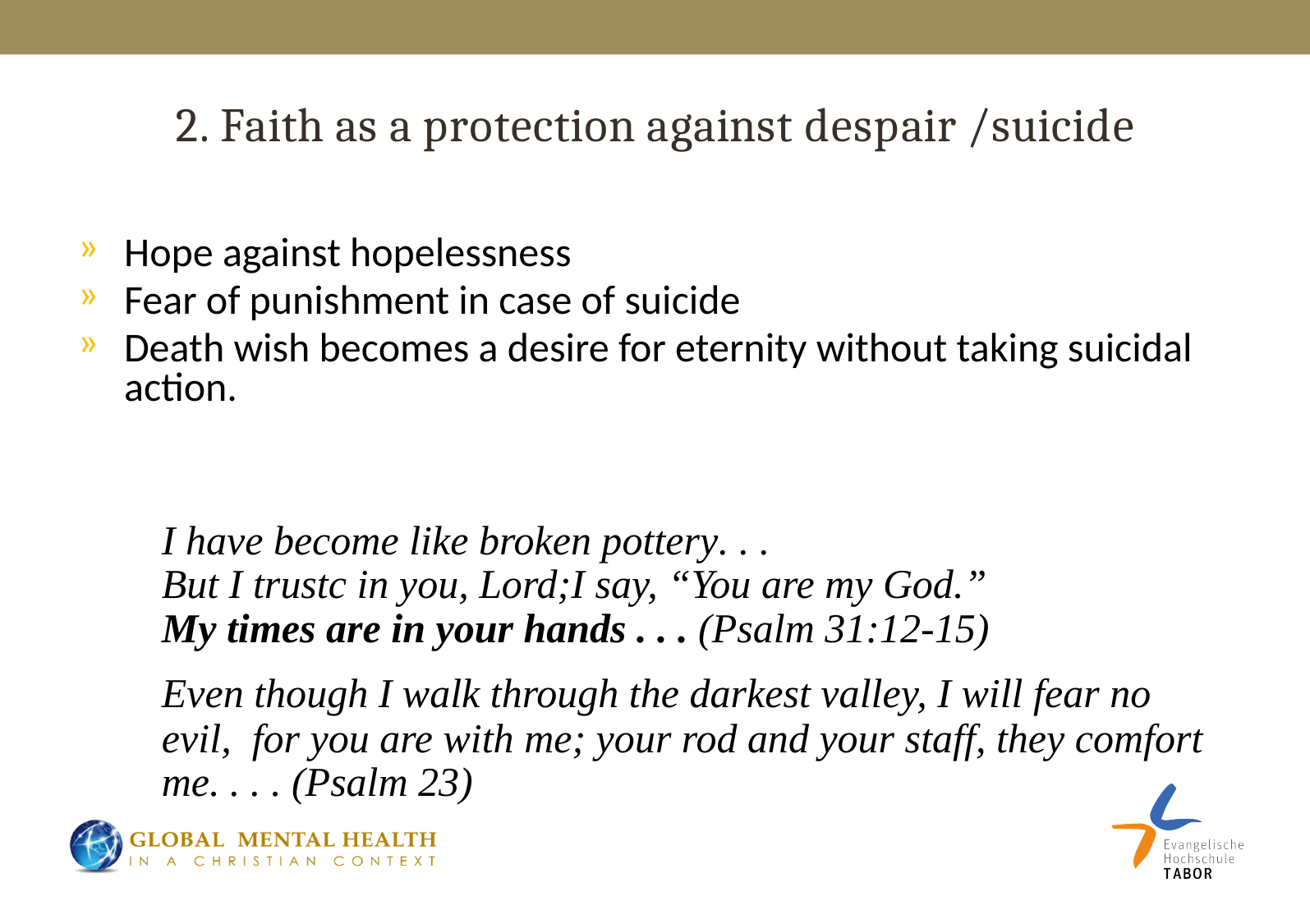

# 2. Faith as a protection against despair /suicide
Hope against hopelessness
Fear of punishment in case of suicide
Death wish becomes a desire for eternity without taking suicidal action.
I have become like broken pottery. . .
But I trustc in you, Lord;I say, “You are my God.”
My times are in your hands . . . (Psalm 31:12-15)
Even though I walk through the darkest valley, I will fear no evil,  for you are with me; your rod and your staff, they comfort me. . . . (Psalm 23)